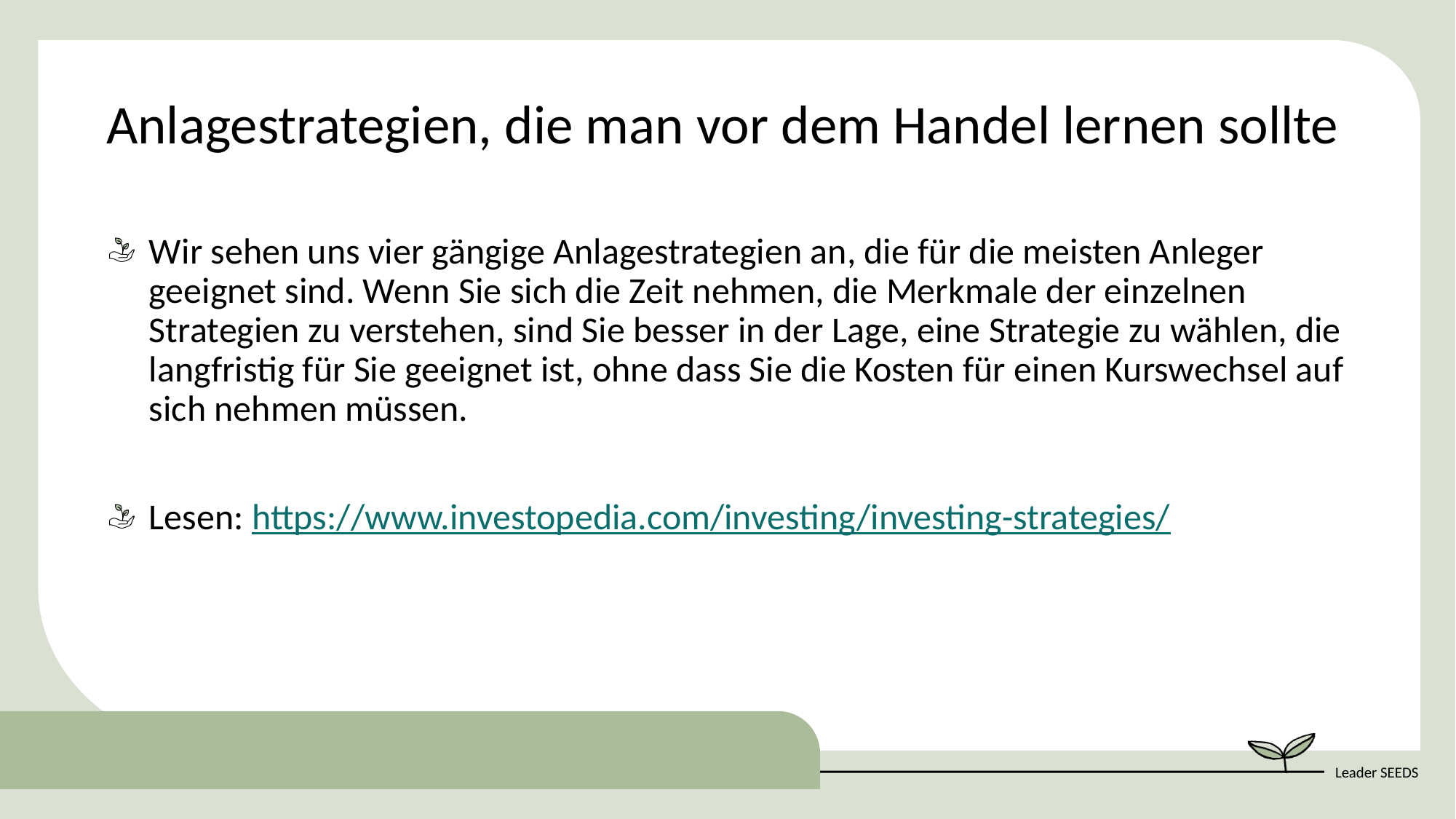

Anlagestrategien, die man vor dem Handel lernen sollte

Wir sehen uns vier gängige Anlagestrategien an, die für die meisten Anleger geeignet sind. Wenn Sie sich die Zeit nehmen, die Merkmale der einzelnen Strategien zu verstehen, sind Sie besser in der Lage, eine Strategie zu wählen, die langfristig für Sie geeignet ist, ohne dass Sie die Kosten für einen Kurswechsel auf sich nehmen müssen.

Lesen: https://www.investopedia.com/investing/investing-strategies/